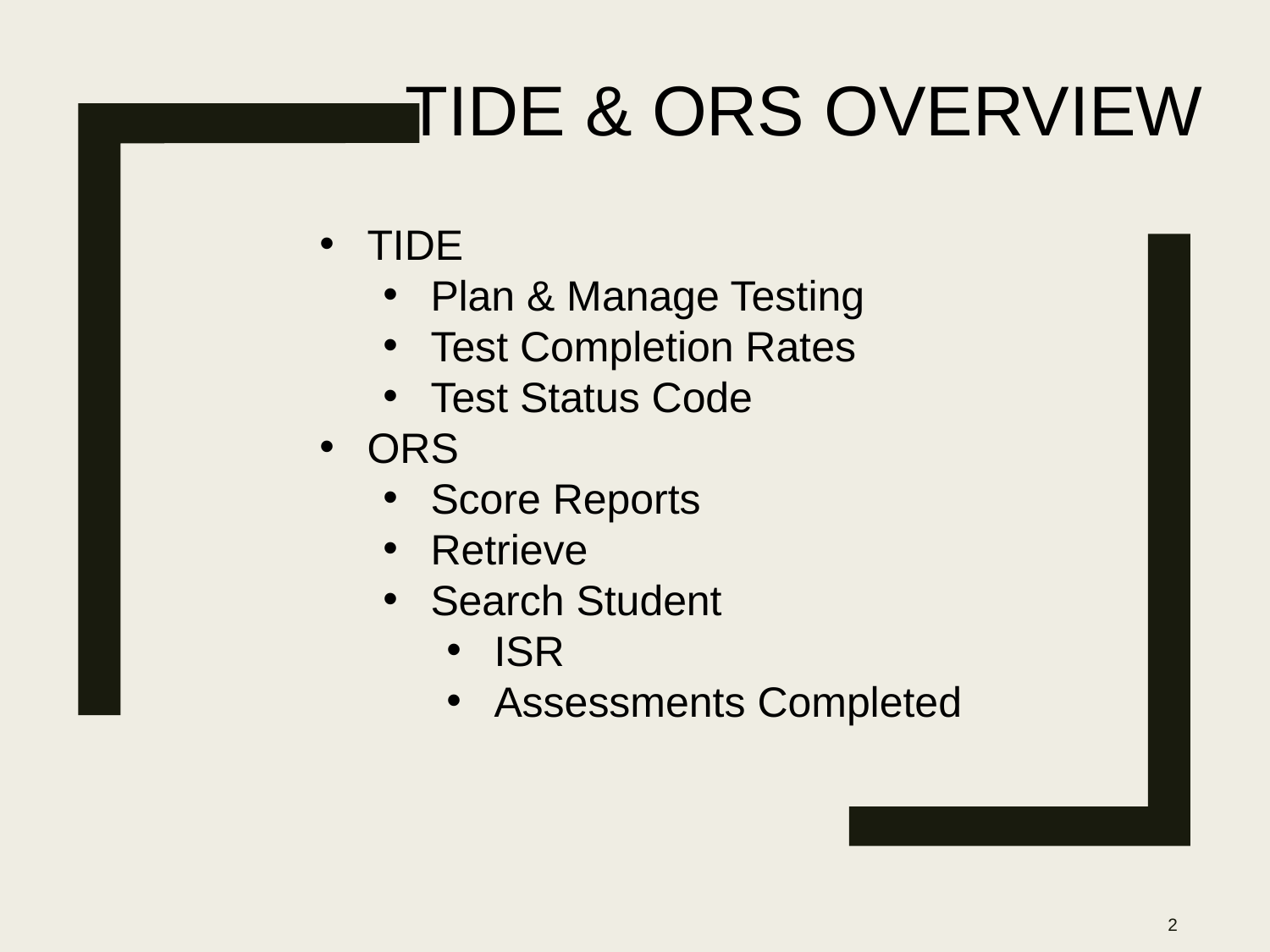

# TIDE & ORS Overview
TIDE
Plan & Manage Testing
Test Completion Rates
Test Status Code
ORS
Score Reports
Retrieve
Search Student
ISR
Assessments Completed
2